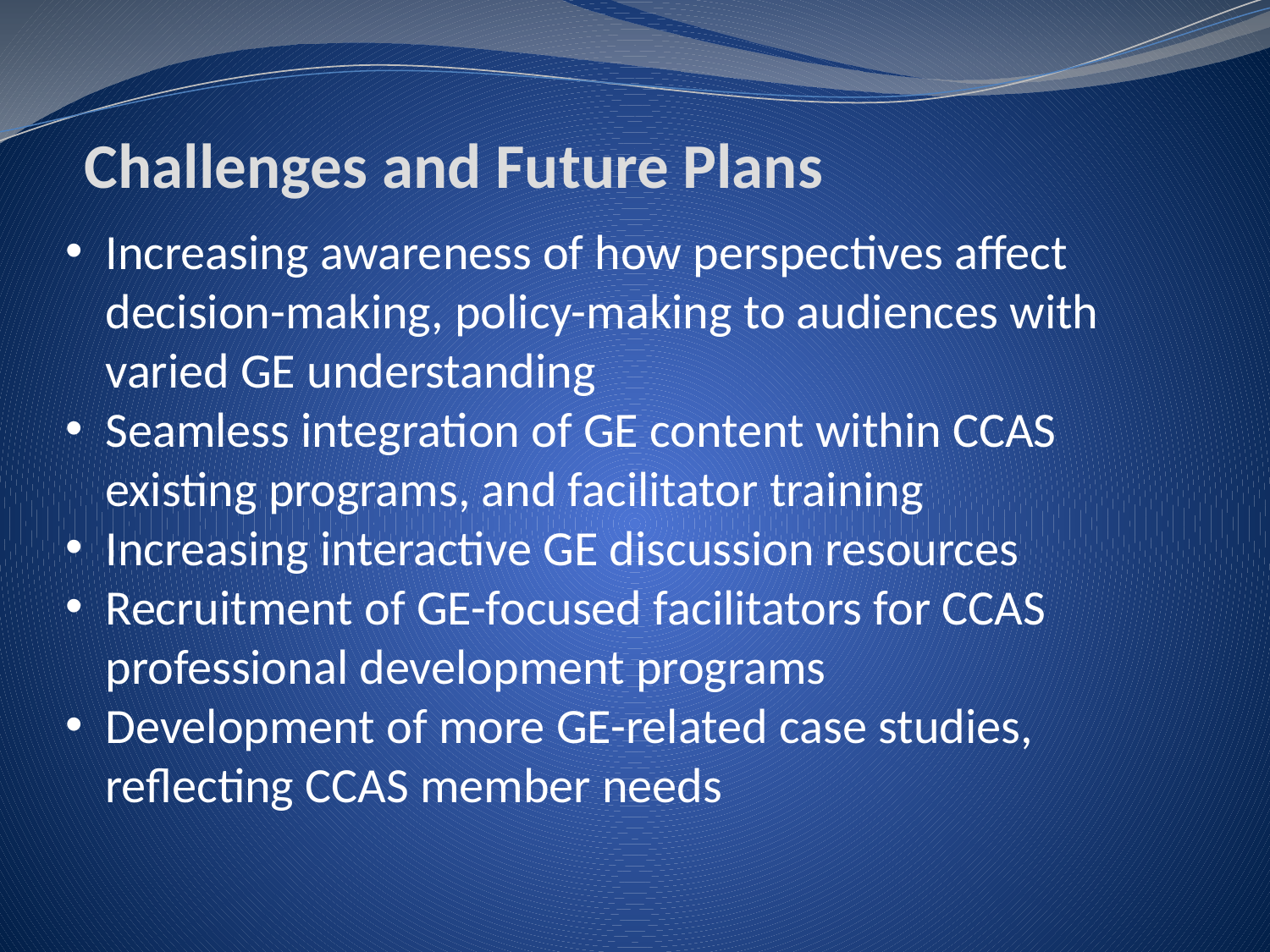

# Challenges and Future Plans
Increasing awareness of how perspectives affect decision-making, policy-making to audiences with varied GE understanding
Seamless integration of GE content within CCAS existing programs, and facilitator training
Increasing interactive GE discussion resources
Recruitment of GE-focused facilitators for CCAS professional development programs
Development of more GE-related case studies, reflecting CCAS member needs